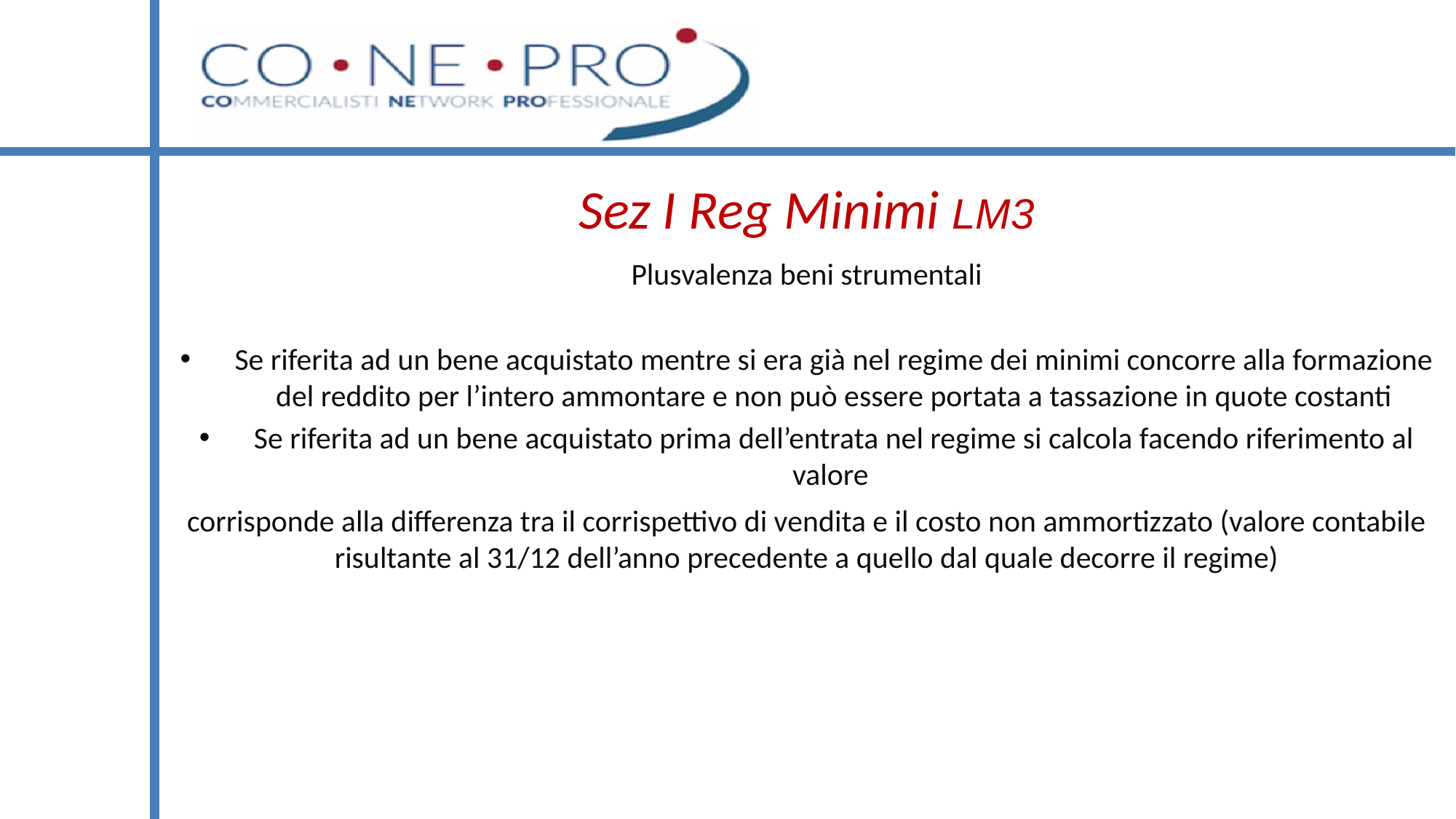

# Sez I Reg Minimi LM3
Plusvalenza beni strumentali

Se riferita ad un bene acquistato mentre si era già nel regime dei minimi concorre alla formazione del reddito per l’intero ammontare e non può essere portata a tassazione in quote costanti
Se riferita ad un bene acquistato prima dell’entrata nel regime si calcola facendo riferimento al valore
corrisponde alla differenza tra il corrispettivo di vendita e il costo non ammortizzato (valore contabile risultante al 31/12 dell’anno precedente a quello dal quale decorre il regime)